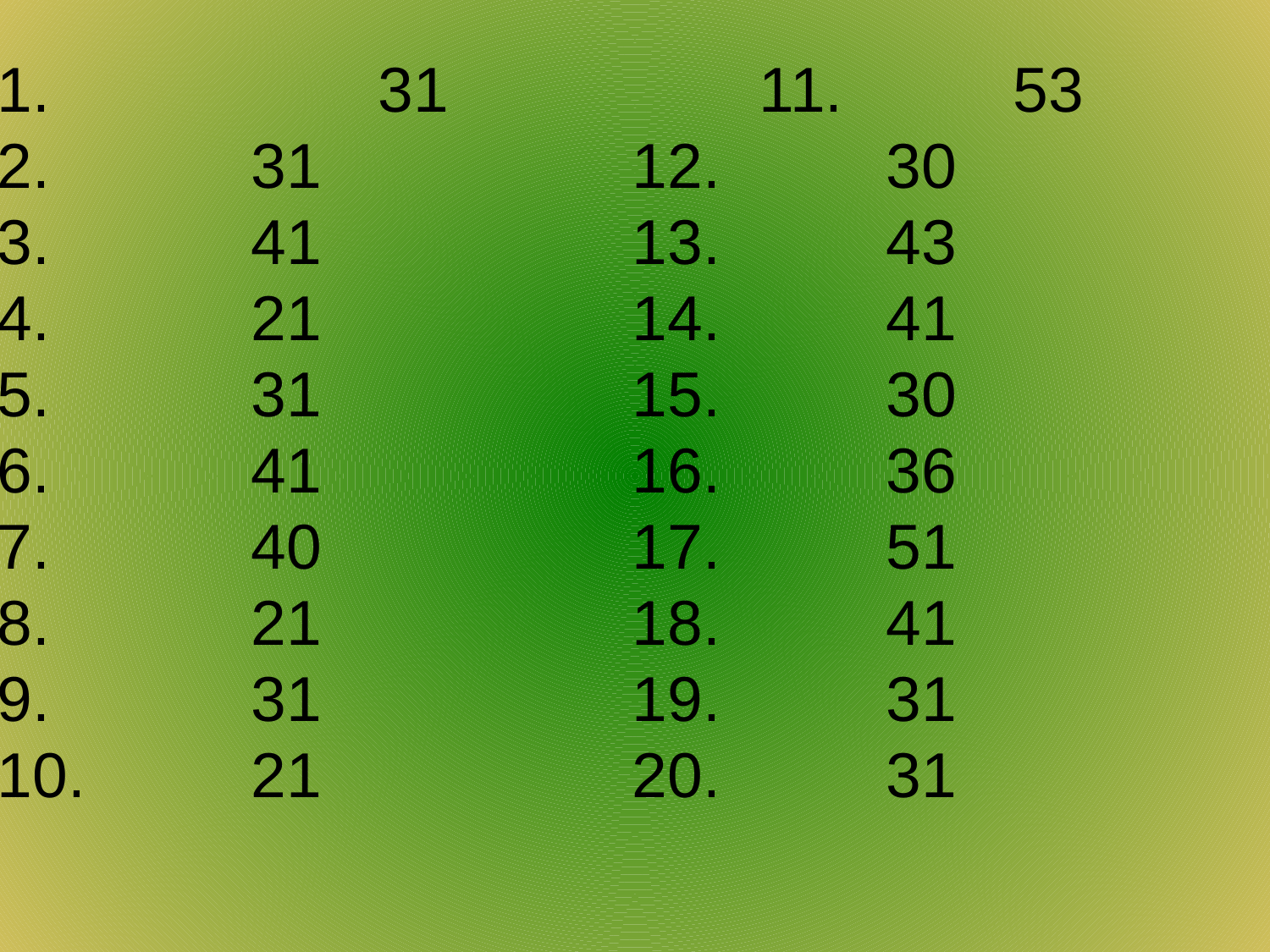

1.     		31			11.		53
2.		31			12.		30
3.		41			13.		43
4.		21			14.		41
5.		31			15.		30
6.		41			16.		36
7.		40			17.		51
8.		21			18.		41
9.		31			19.		31
10.		21			20.		31